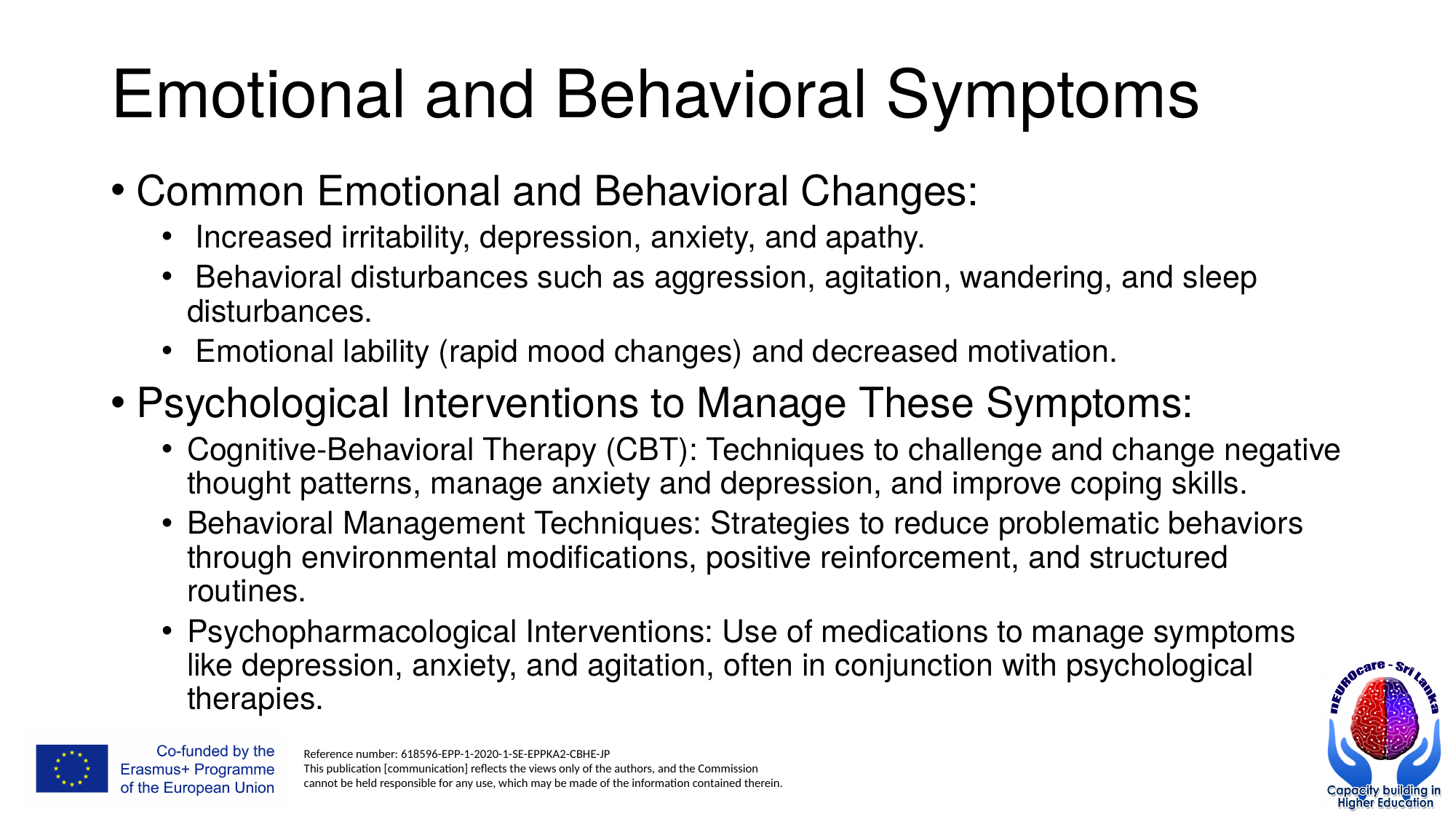

# Emotional and Behavioral Symptoms
Common Emotional and Behavioral Changes:
 Increased irritability, depression, anxiety, and apathy.
 Behavioral disturbances such as aggression, agitation, wandering, and sleep disturbances.
 Emotional lability (rapid mood changes) and decreased motivation.
Psychological Interventions to Manage These Symptoms:
Cognitive-Behavioral Therapy (CBT): Techniques to challenge and change negative thought patterns, manage anxiety and depression, and improve coping skills.
Behavioral Management Techniques: Strategies to reduce problematic behaviors through environmental modifications, positive reinforcement, and structured routines.
Psychopharmacological Interventions: Use of medications to manage symptoms like depression, anxiety, and agitation, often in conjunction with psychological therapies.